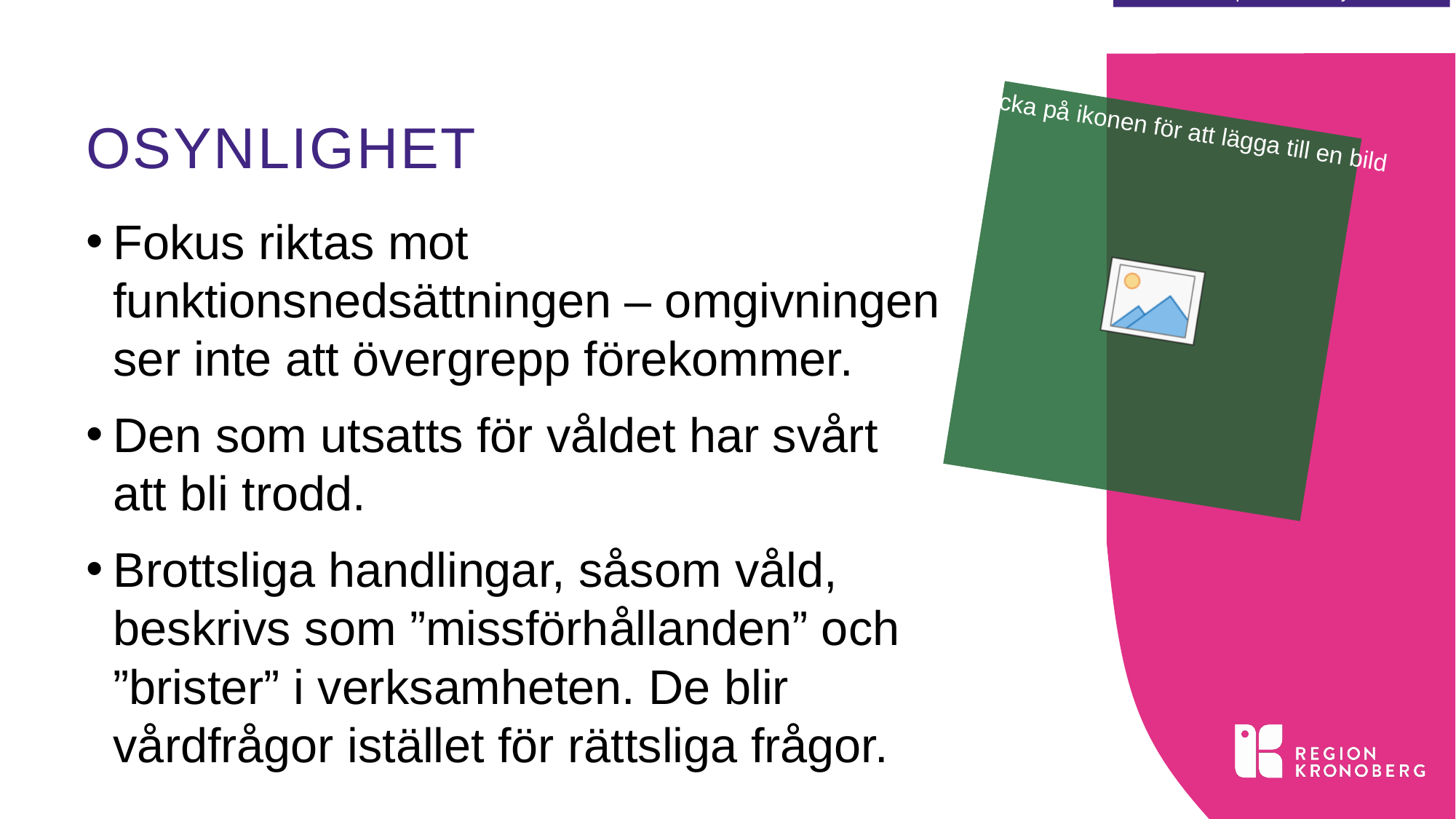

# Osynlighet

Fokus riktas mot funktionsnedsättningen – omgivningen ser inte att övergrepp förekommer.
Den som utsatts för våldet har svårt
att bli trodd.
Brottsliga handlingar, såsom våld, beskrivs som ”missförhållanden” och ”brister” i verksamheten. De blir vårdfrågor istället för rättsliga frågor.